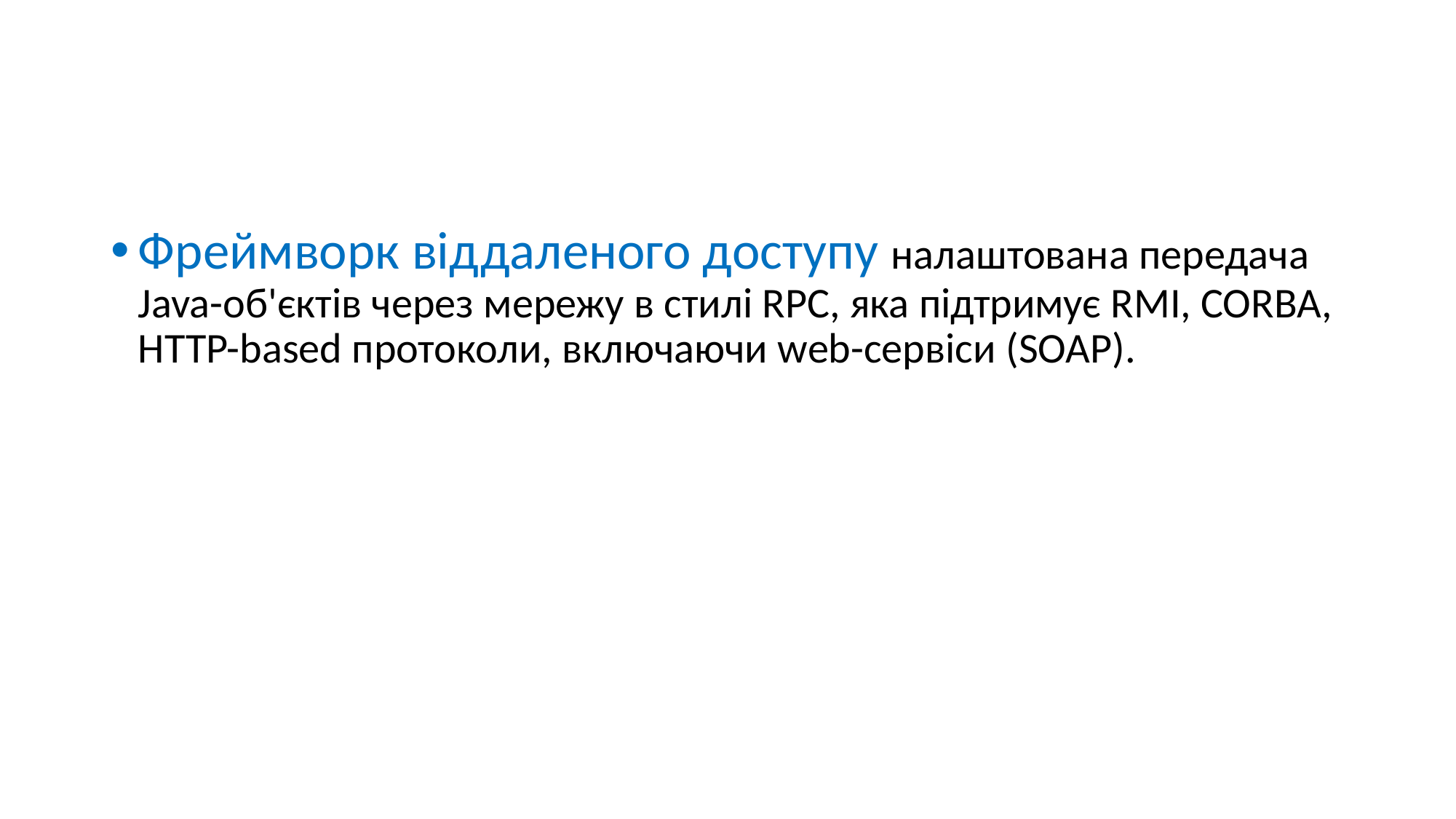

#
Фреймворк віддаленого доступу налаштована передача Java-об'єктів через мережу в стилі RPC, яка підтримує RMI, CORBA, HTTP-based протоколи, включаючи web-сервіси (SOAP).